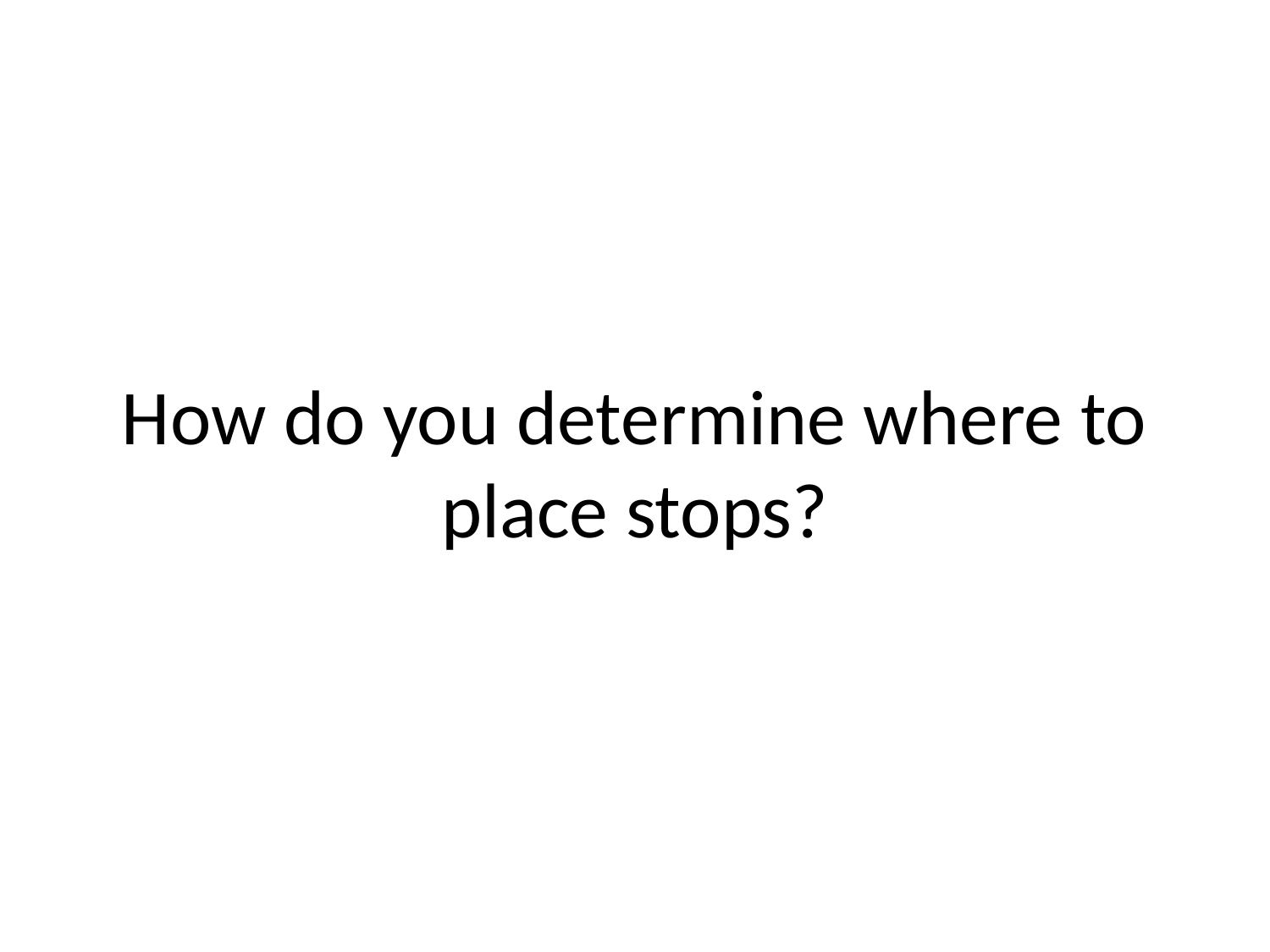

# How do you determine where to place stops?